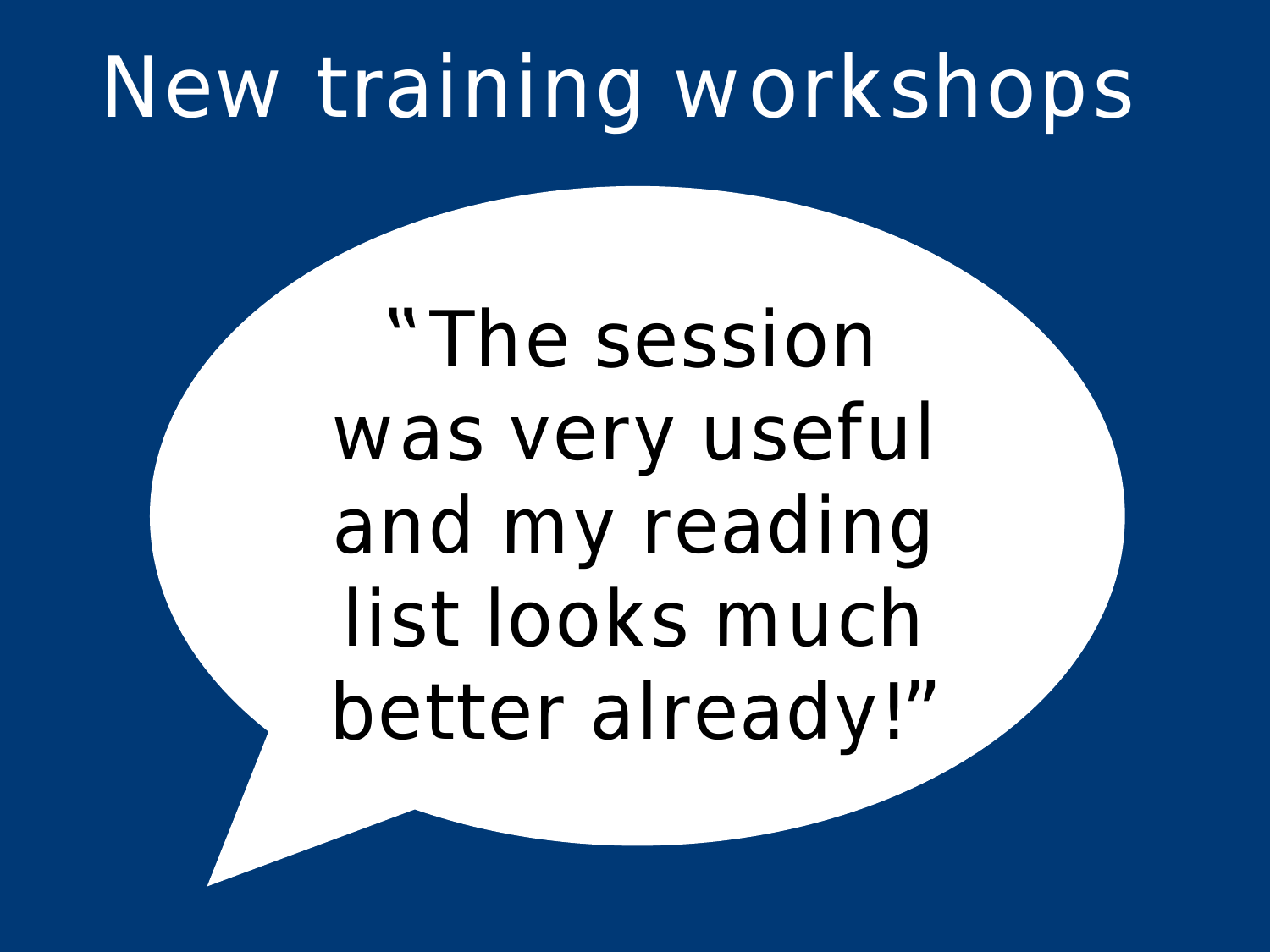

New training workshops
“The session was very useful and my reading list looks much better already!”